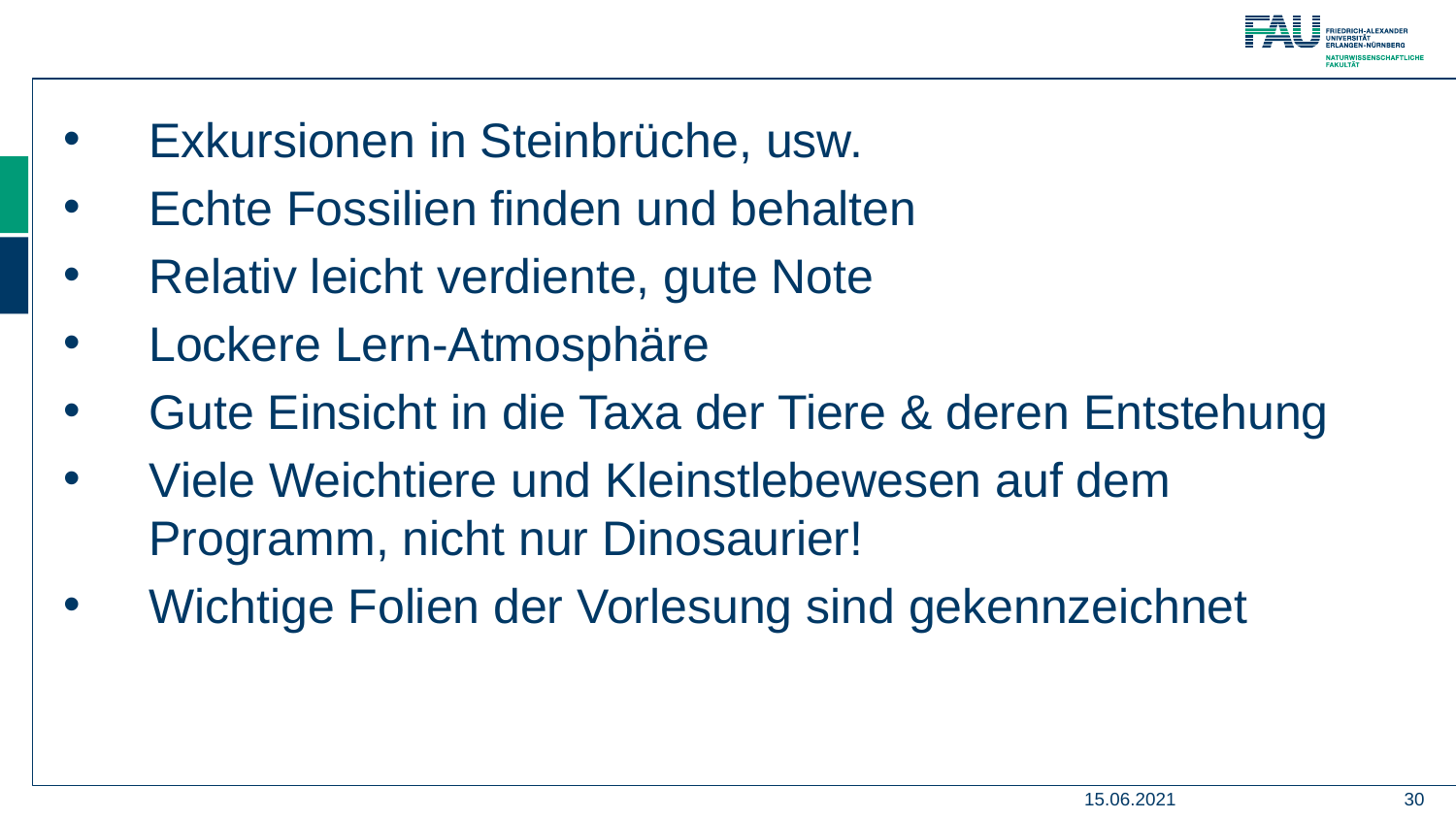

Exkursionen in Steinbrüche, usw.
Echte Fossilien finden und behalten
Relativ leicht verdiente, gute Note
Lockere Lern-Atmosphäre
Gute Einsicht in die Taxa der Tiere & deren Entstehung
Viele Weichtiere und Kleinstlebewesen auf dem Programm, nicht nur Dinosaurier!
Wichtige Folien der Vorlesung sind gekennzeichnet

15.06.2021
30